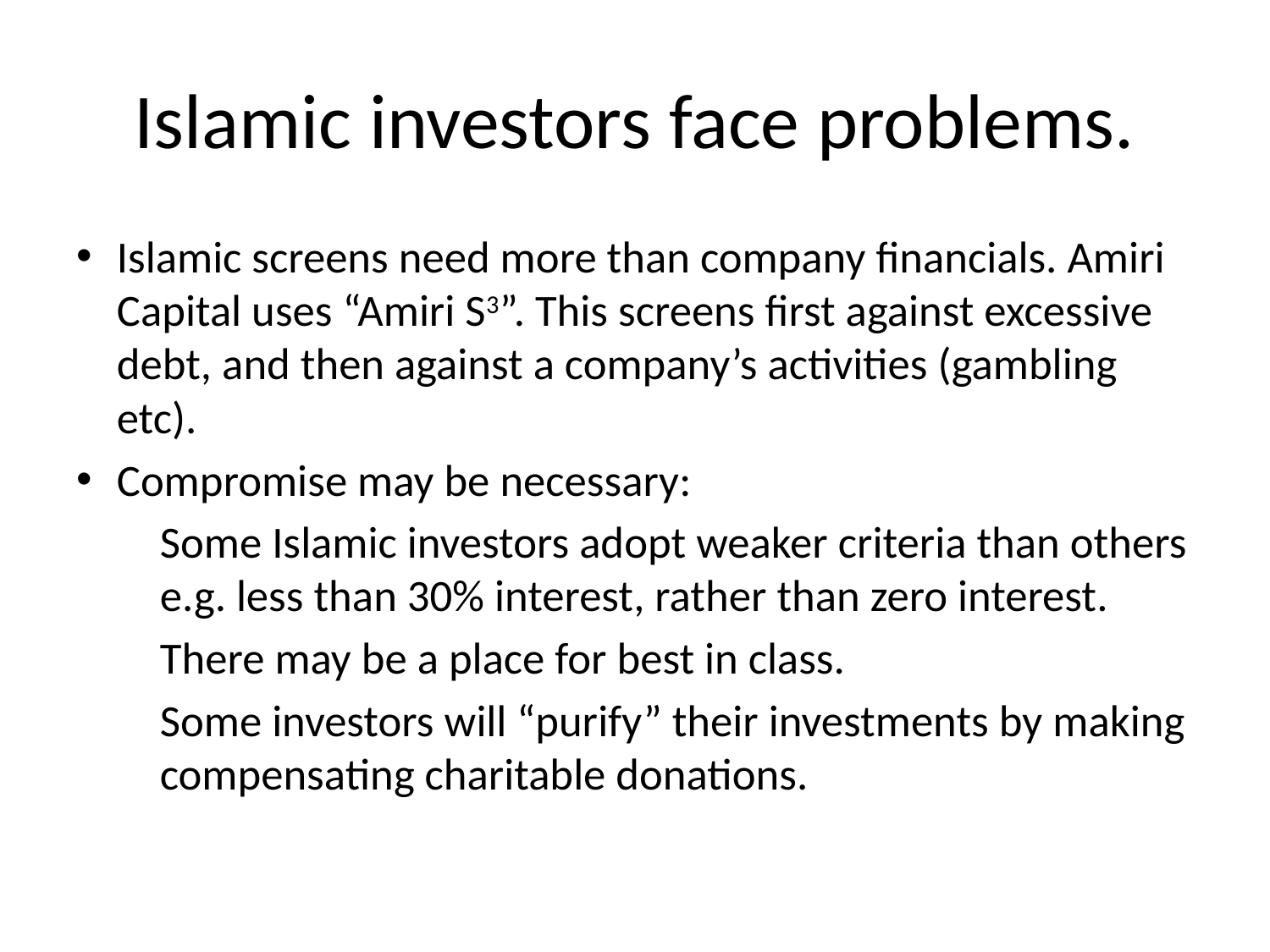

# Islamic investors face problems.
Islamic screens need more than company financials. Amiri Capital uses “Amiri S3”. This screens first against excessive debt, and then against a company’s activities (gambling etc).
Compromise may be necessary:
Some Islamic investors adopt weaker criteria than others e.g. less than 30% interest, rather than zero interest.
There may be a place for best in class.
Some investors will “purify” their investments by making compensating charitable donations.